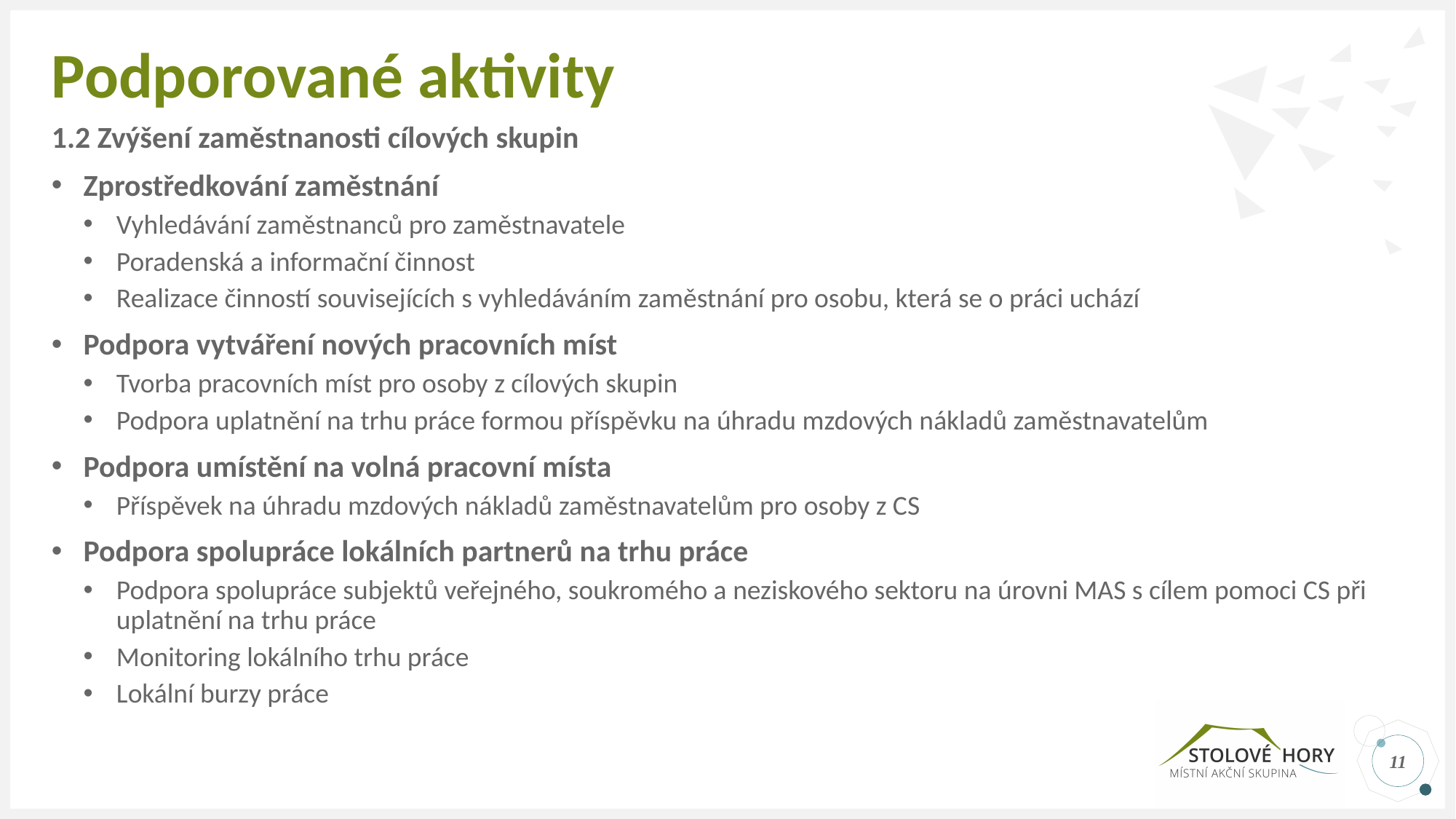

# Podporované aktivity
1.2 Zvýšení zaměstnanosti cílových skupin
Zprostředkování zaměstnání
Vyhledávání zaměstnanců pro zaměstnavatele
Poradenská a informační činnost
Realizace činností souvisejících s vyhledáváním zaměstnání pro osobu, která se o práci uchází
Podpora vytváření nových pracovních míst
Tvorba pracovních míst pro osoby z cílových skupin
Podpora uplatnění na trhu práce formou příspěvku na úhradu mzdových nákladů zaměstnavatelům
Podpora umístění na volná pracovní místa
Příspěvek na úhradu mzdových nákladů zaměstnavatelům pro osoby z CS
Podpora spolupráce lokálních partnerů na trhu práce
Podpora spolupráce subjektů veřejného, soukromého a neziskového sektoru na úrovni MAS s cílem pomoci CS při uplatnění na trhu práce
Monitoring lokálního trhu práce
Lokální burzy práce
11